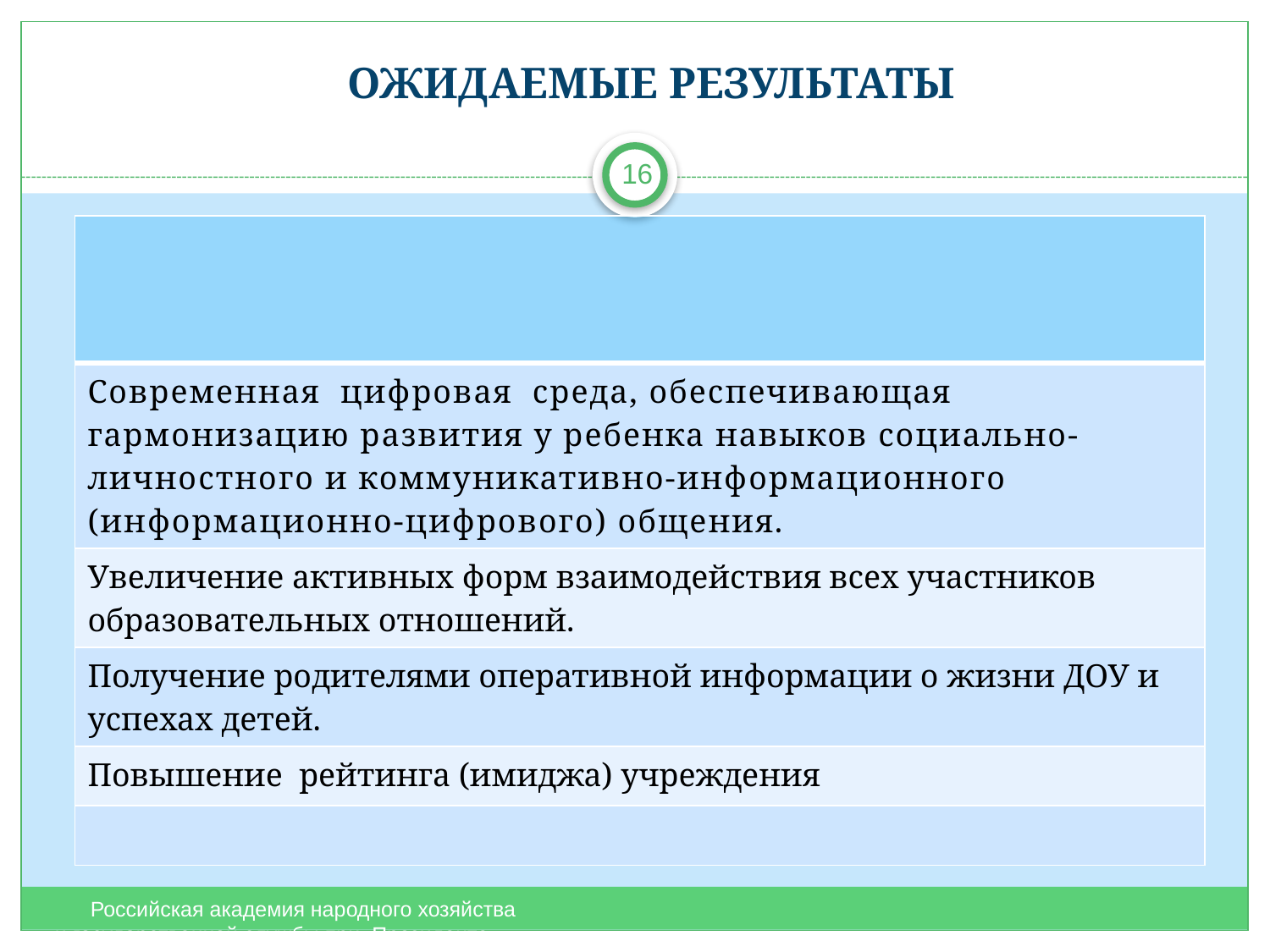

ОЖИДАЕМЫЕ РЕЗУЛЬТАТЫ
16
|  |
| --- |
| Современная цифровая среда, обеспечивающая гармонизацию развития у ребенка навыков социально-личностного и коммуникативно-информационного (информационно-цифрового) общения. |
| Увеличение активных форм взаимодействия всех участников образовательных отношений. |
| Получение родителями оперативной информации о жизни ДОУ и успехах детей. |
| Повышение рейтинга (имиджа) учреждения |
|  |
      Российская академия народного хозяйства и государственной службы при  Президенте Российской Федерации.   Выпускной квалификационный проект